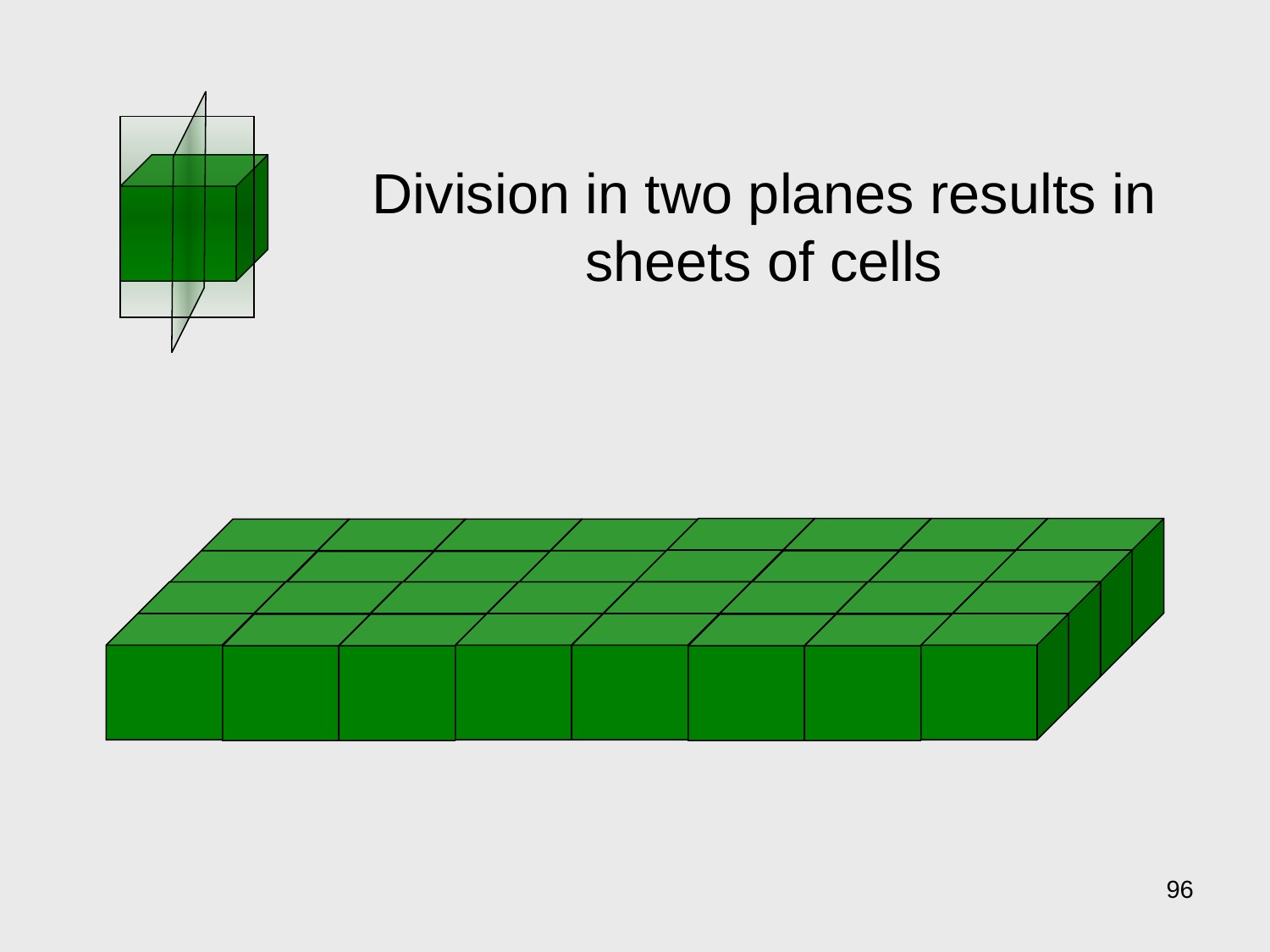

Division in two planes results in sheets of cells

96